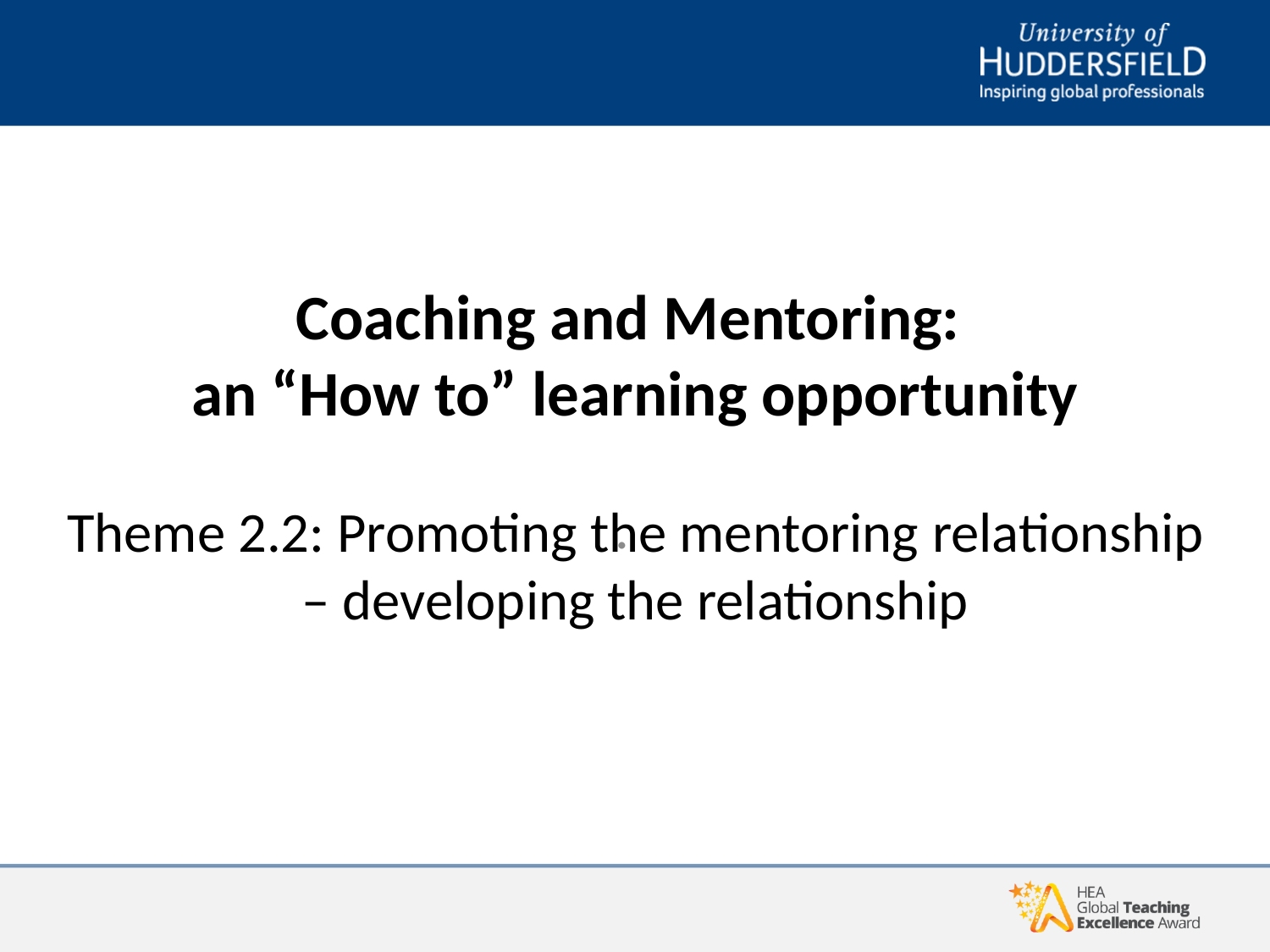

#
Coaching and Mentoring: 
an “How to” learning opportunity

Theme 2.2: Promoting the mentoring relationship – developing the relationship

.